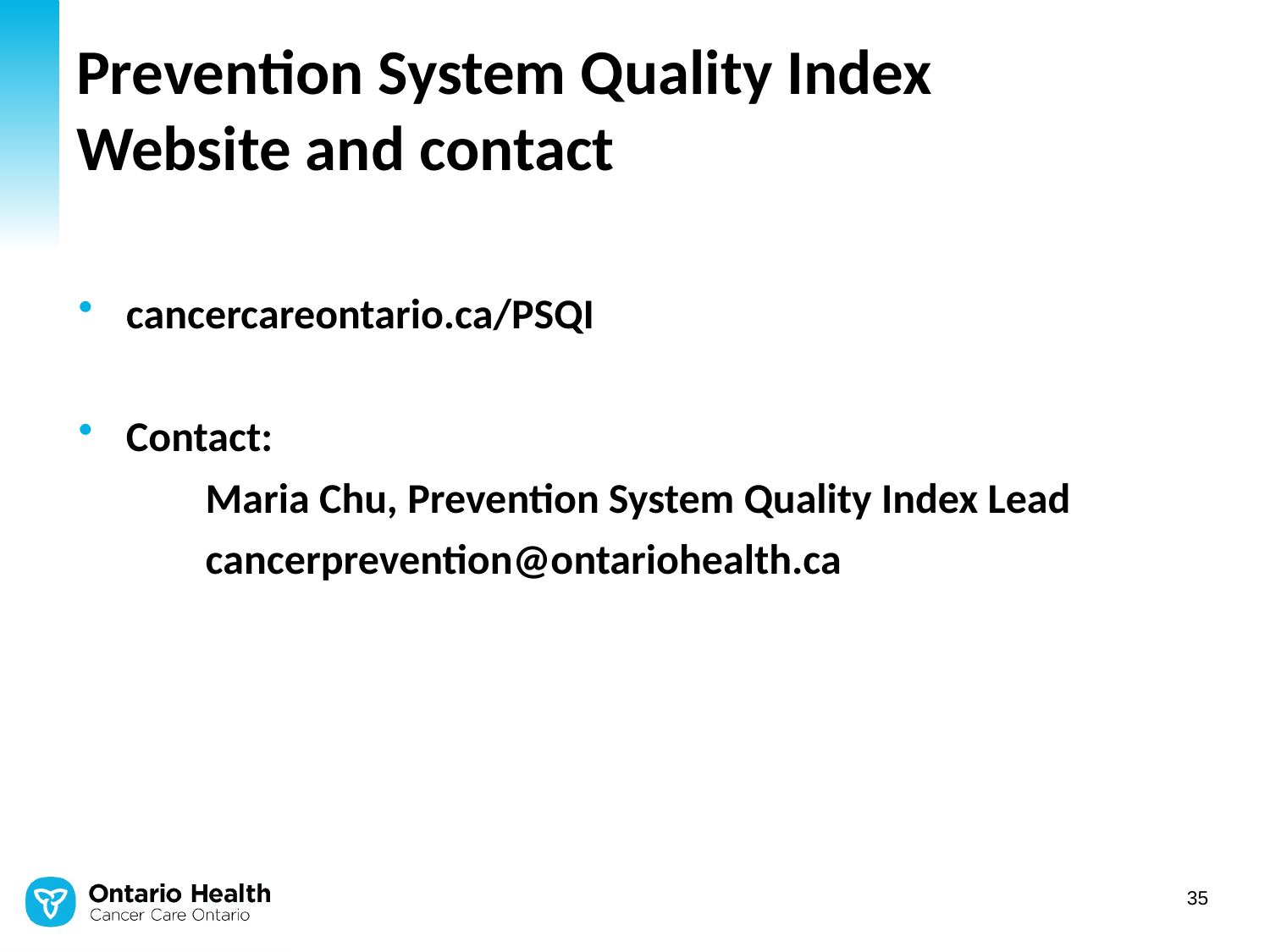

# Prevention System Quality Index Website and contact
cancercareontario.ca/PSQI

Contact:
	Maria Chu, Prevention System Quality Index Lead
	cancerprevention@ontariohealth.ca